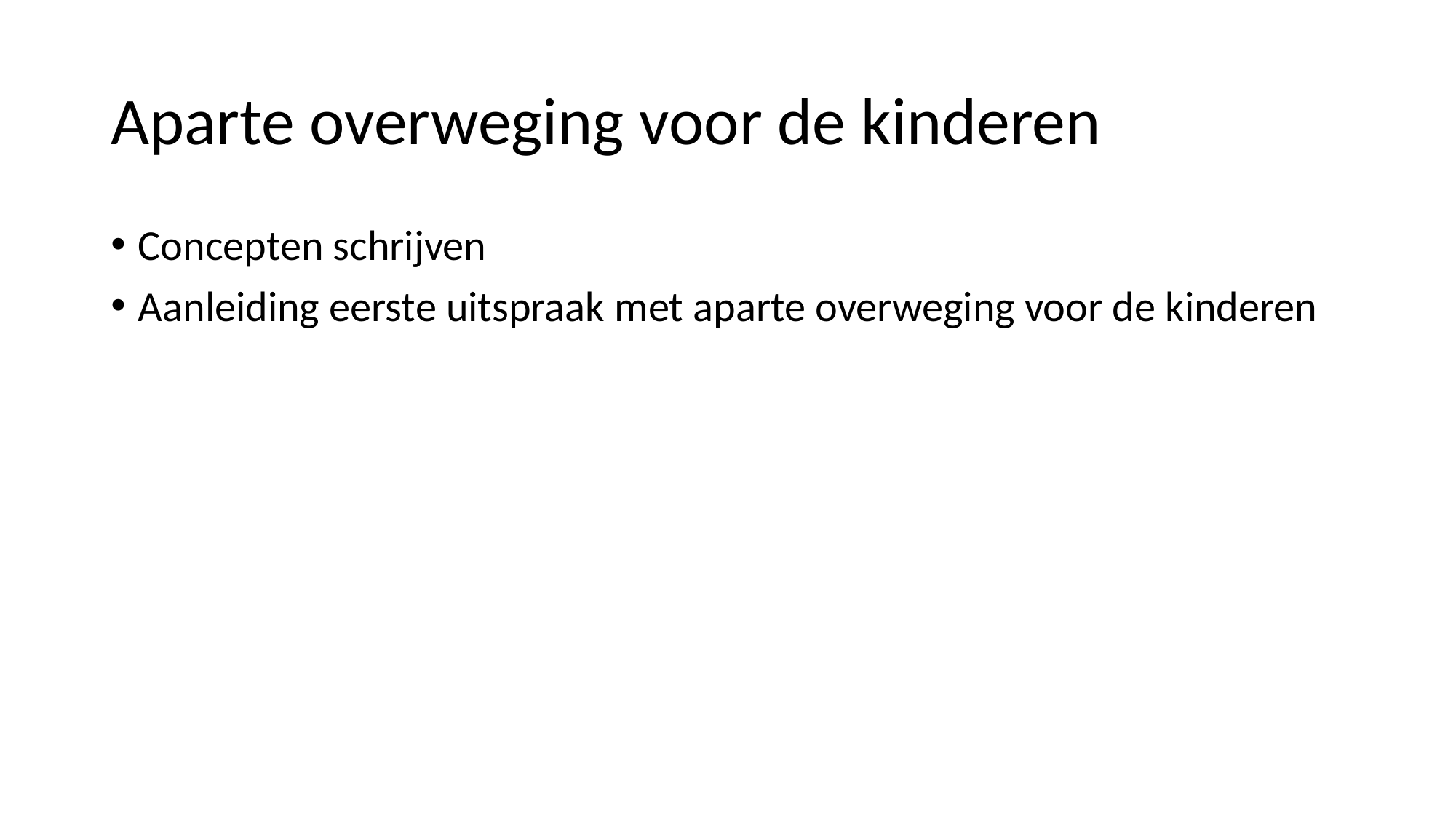

# Aparte overweging voor de kinderen
Concepten schrijven
Aanleiding eerste uitspraak met aparte overweging voor de kinderen